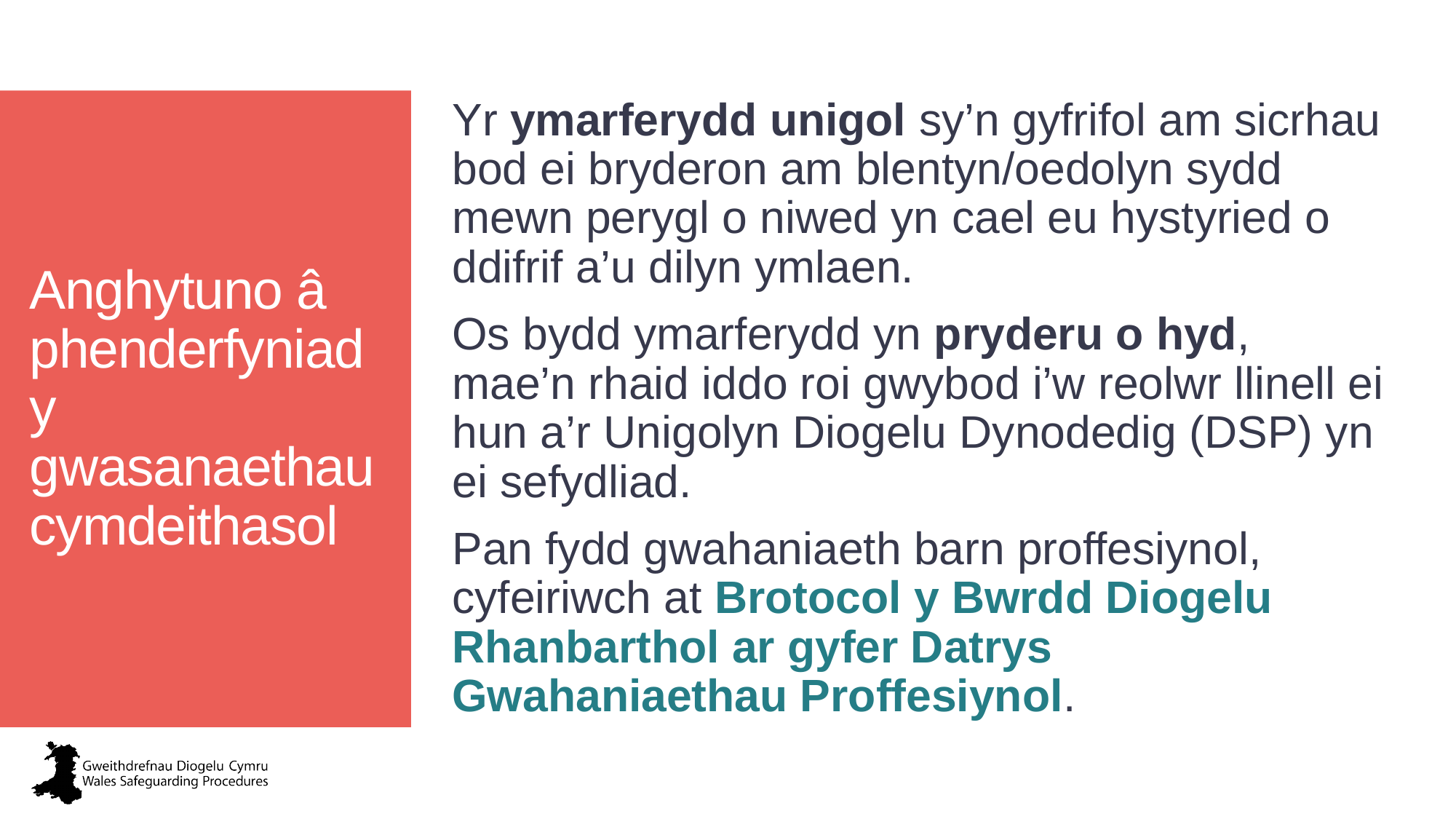

Yr ymarferydd unigol sy’n gyfrifol am sicrhau bod ei bryderon am blentyn/oedolyn sydd mewn perygl o niwed yn cael eu hystyried o ddifrif a’u dilyn ymlaen.
Os bydd ymarferydd yn pryderu o hyd, mae’n rhaid iddo roi gwybod i’w reolwr llinell ei hun a’r Unigolyn Diogelu Dynodedig (DSP) yn ei sefydliad.
Pan fydd gwahaniaeth barn proffesiynol, cyfeiriwch at Brotocol y Bwrdd Diogelu Rhanbarthol ar gyfer Datrys Gwahaniaethau Proffesiynol.
# Anghytuno â phenderfyniad y gwasanaethau cymdeithasol